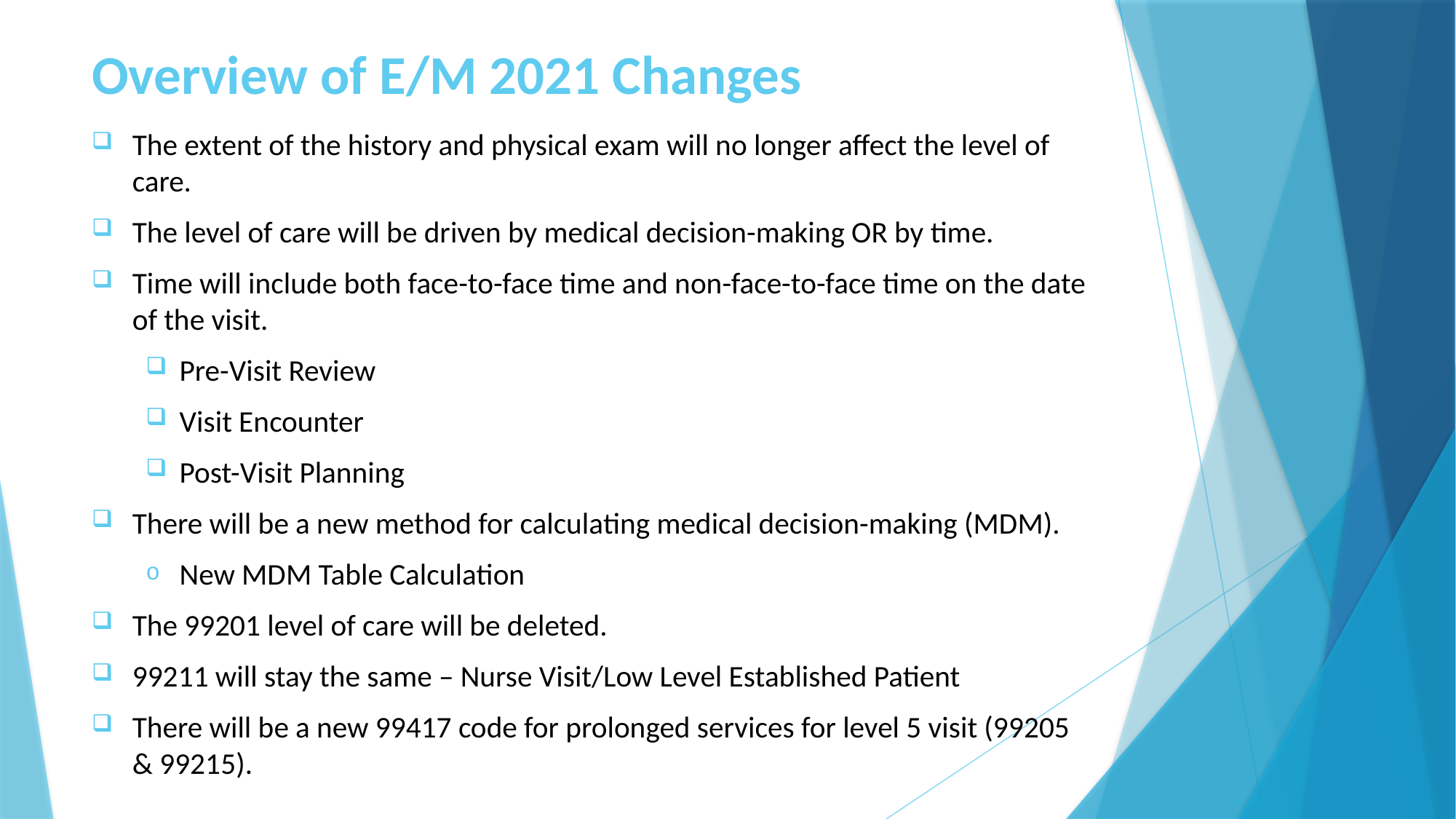

# Overview of E/M 2021 Changes
The extent of the history and physical exam will no longer affect the level of care.
The level of care will be driven by medical decision-making OR by time.
Time will include both face-to-face time and non-face-to-face time on the date of the visit.
Pre-Visit Review
Visit Encounter
Post-Visit Planning
There will be a new method for calculating medical decision-making (MDM).
New MDM Table Calculation
The 99201 level of care will be deleted.
99211 will stay the same – Nurse Visit/Low Level Established Patient
There will be a new 99417 code for prolonged services for level 5 visit (99205 & 99215).